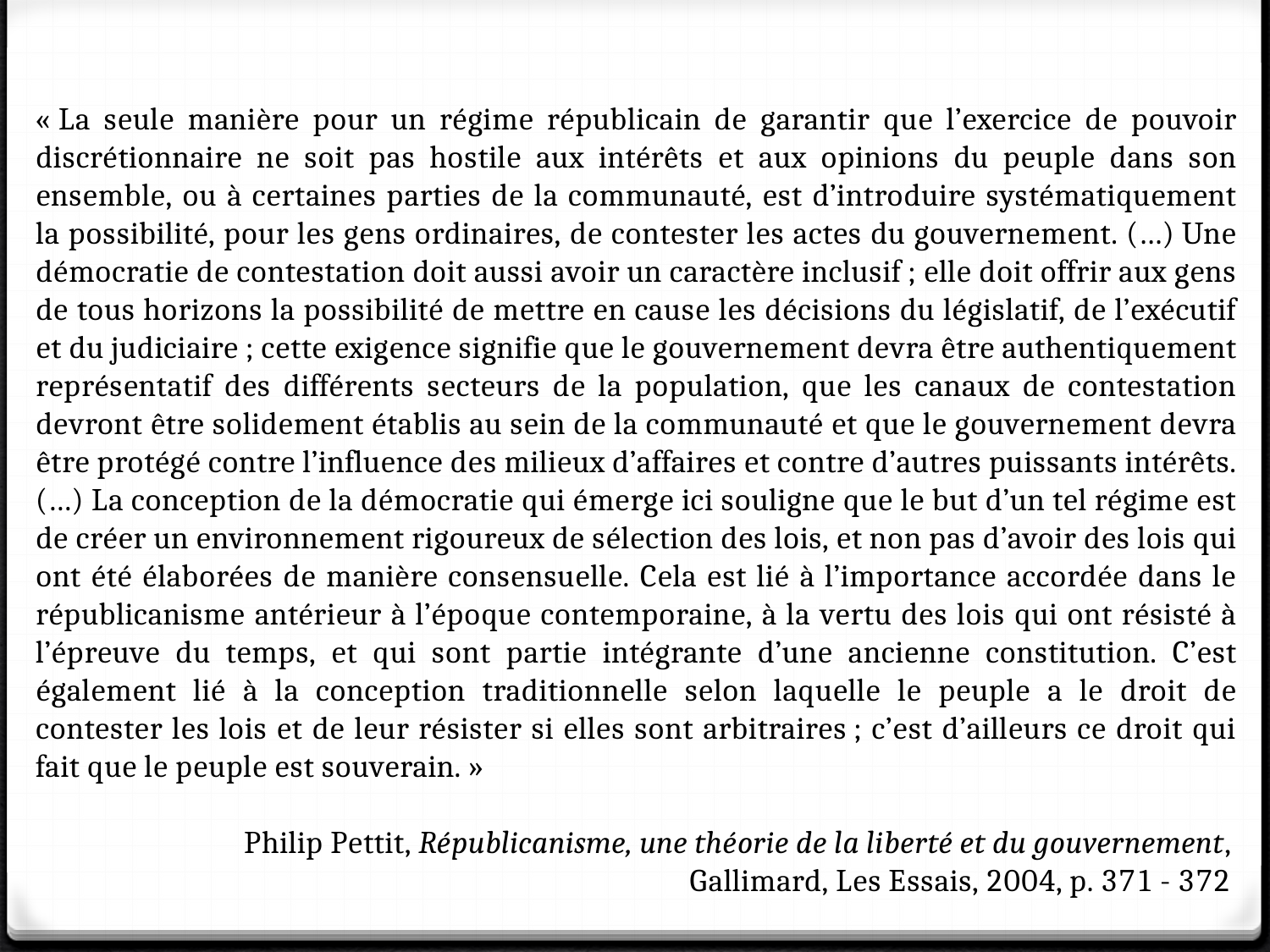

« La seule manière pour un régime républicain de garantir que l’exercice de pouvoir discrétionnaire ne soit pas hostile aux intérêts et aux opinions du peuple dans son ensemble, ou à certaines parties de la communauté, est d’introduire systématiquement la possibilité, pour les gens ordinaires, de contester les actes du gouvernement. (…) Une démocratie de contestation doit aussi avoir un caractère inclusif ; elle doit offrir aux gens de tous horizons la possibilité de mettre en cause les décisions du législatif, de l’exécutif et du judiciaire ; cette exigence signifie que le gouvernement devra être authentiquement représentatif des différents secteurs de la population, que les canaux de contestation devront être solidement établis au sein de la communauté et que le gouvernement devra être protégé contre l’influence des milieux d’affaires et contre d’autres puissants intérêts. (…) La conception de la démocratie qui émerge ici souligne que le but d’un tel régime est de créer un environnement rigoureux de sélection des lois, et non pas d’avoir des lois qui ont été élaborées de manière consensuelle. Cela est lié à l’importance accordée dans le républicanisme antérieur à l’époque contemporaine, à la vertu des lois qui ont résisté à l’épreuve du temps, et qui sont partie intégrante d’une ancienne constitution. C’est également lié à la conception traditionnelle selon laquelle le peuple a le droit de contester les lois et de leur résister si elles sont arbitraires ; c’est d’ailleurs ce droit qui fait que le peuple est souverain. »

Philip Pettit, Républicanisme, une théorie de la liberté et du gouvernement,
Gallimard, Les Essais, 2004, p. 371 - 372